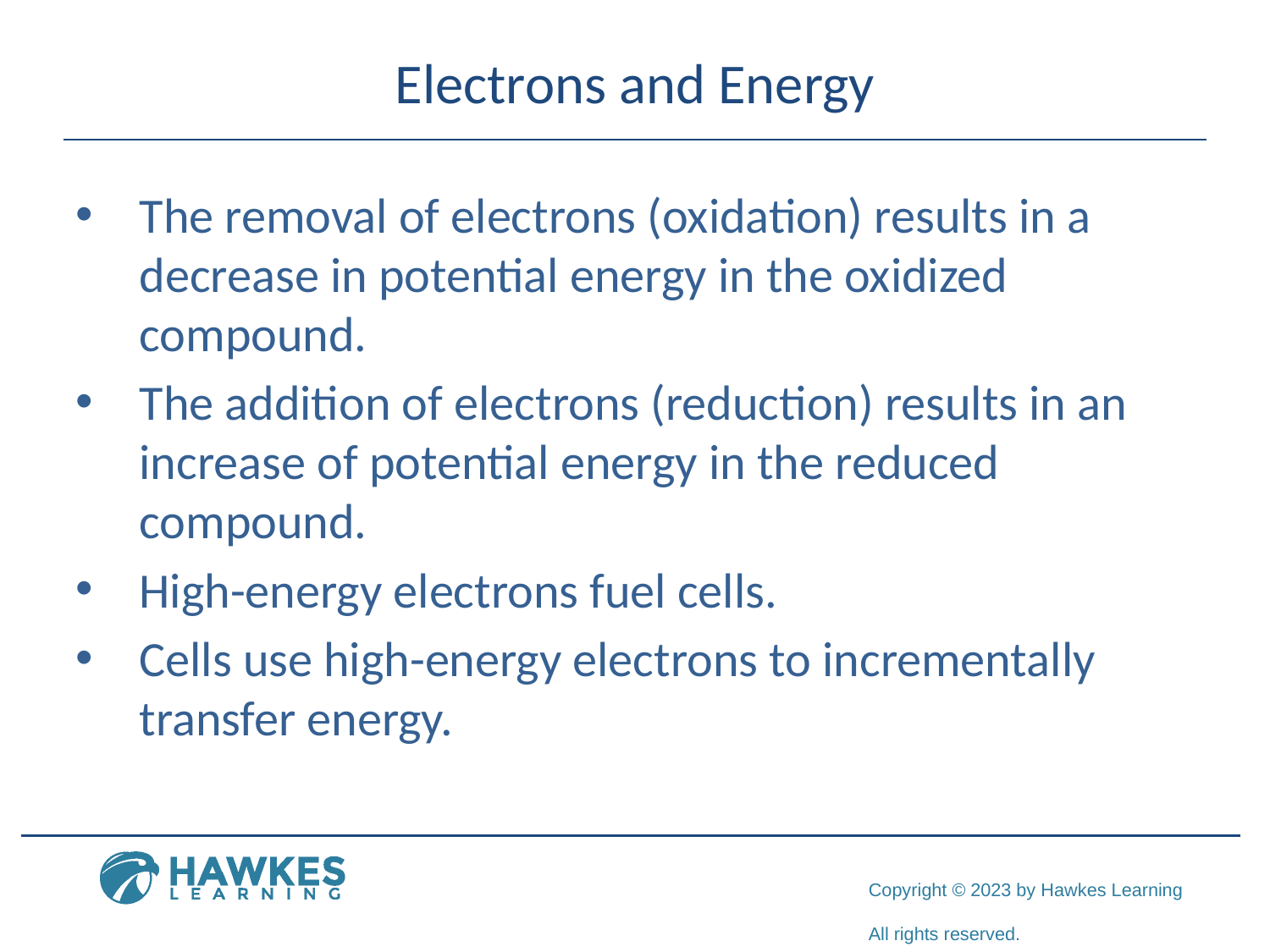

# Electrons and Energy
The removal of electrons (oxidation) results in a decrease in potential energy in the oxidized compound.
The addition of electrons (reduction) results in an increase of potential energy in the reduced compound.
High-energy electrons fuel cells.
Cells use high-energy electrons to incrementally transfer energy.